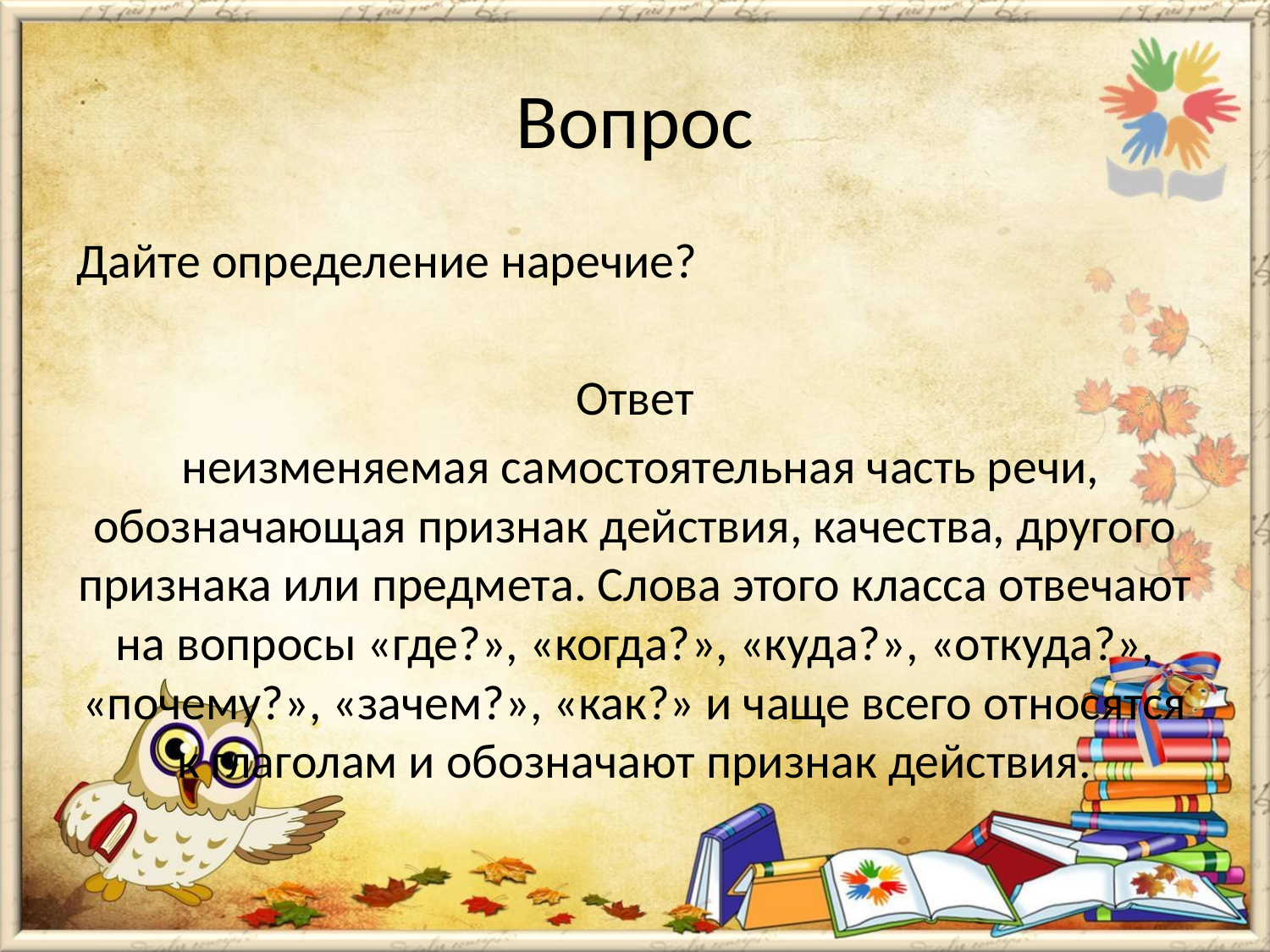

# Вопрос
Дайте определение наречие?

Ответ
 неизменяемая самостоятельная часть речи, обозначающая признак действия, качества, другого признака или предмета. Слова этого класса отвечают на вопросы «где?», «когда?», «куда?», «откуда?», «почему?», «зачем?», «как?» и чаще всего относятся к глаголам и обозначают признак действия.